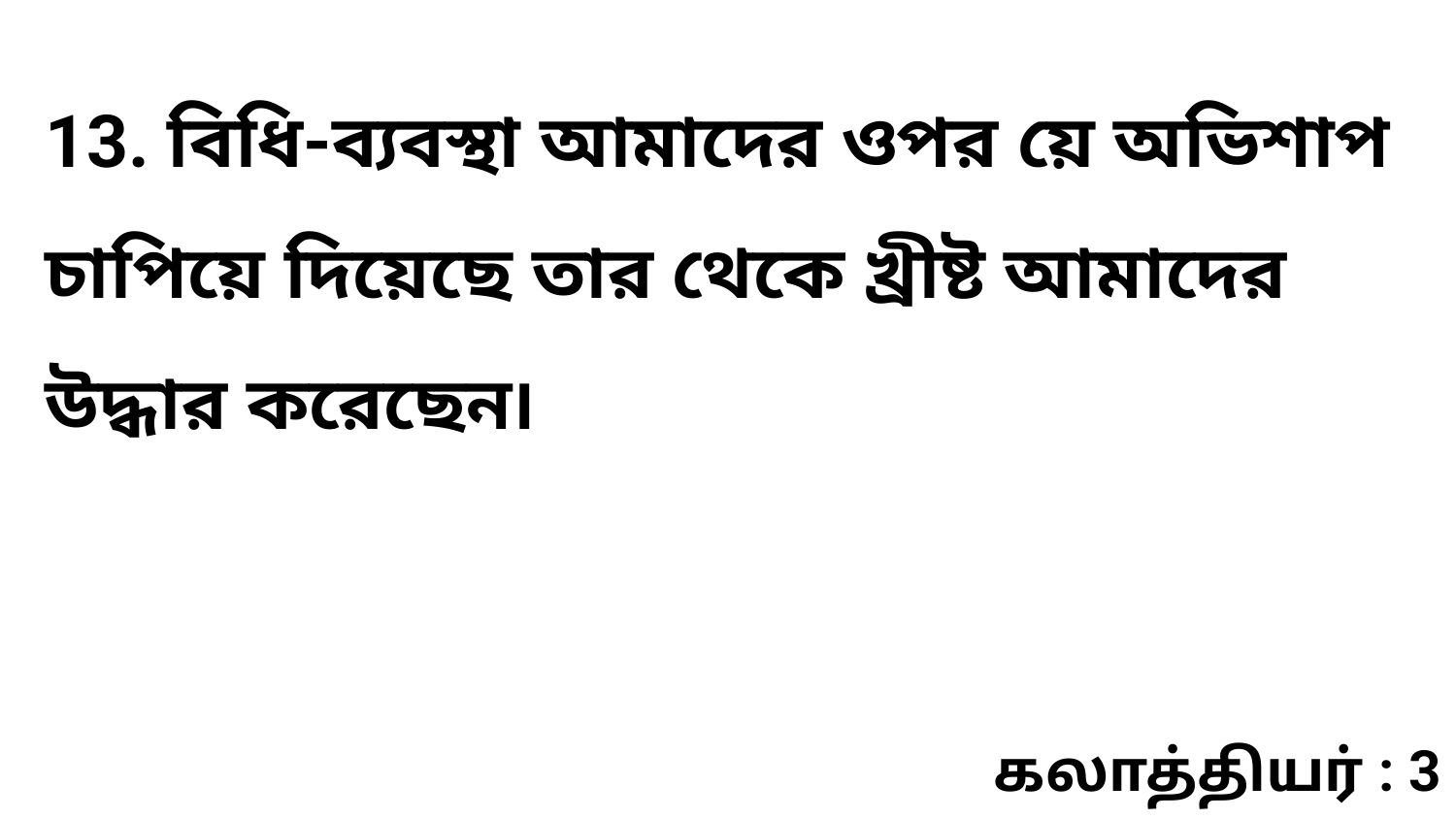

13. বিধি-ব্যবস্থা আমাদের ওপর য়ে অভিশাপ চাপিয়ে দিয়েছে তার থেকে খ্রীষ্ট আমাদের উদ্ধার করেছেন৷
கலாத்தியர் : 3